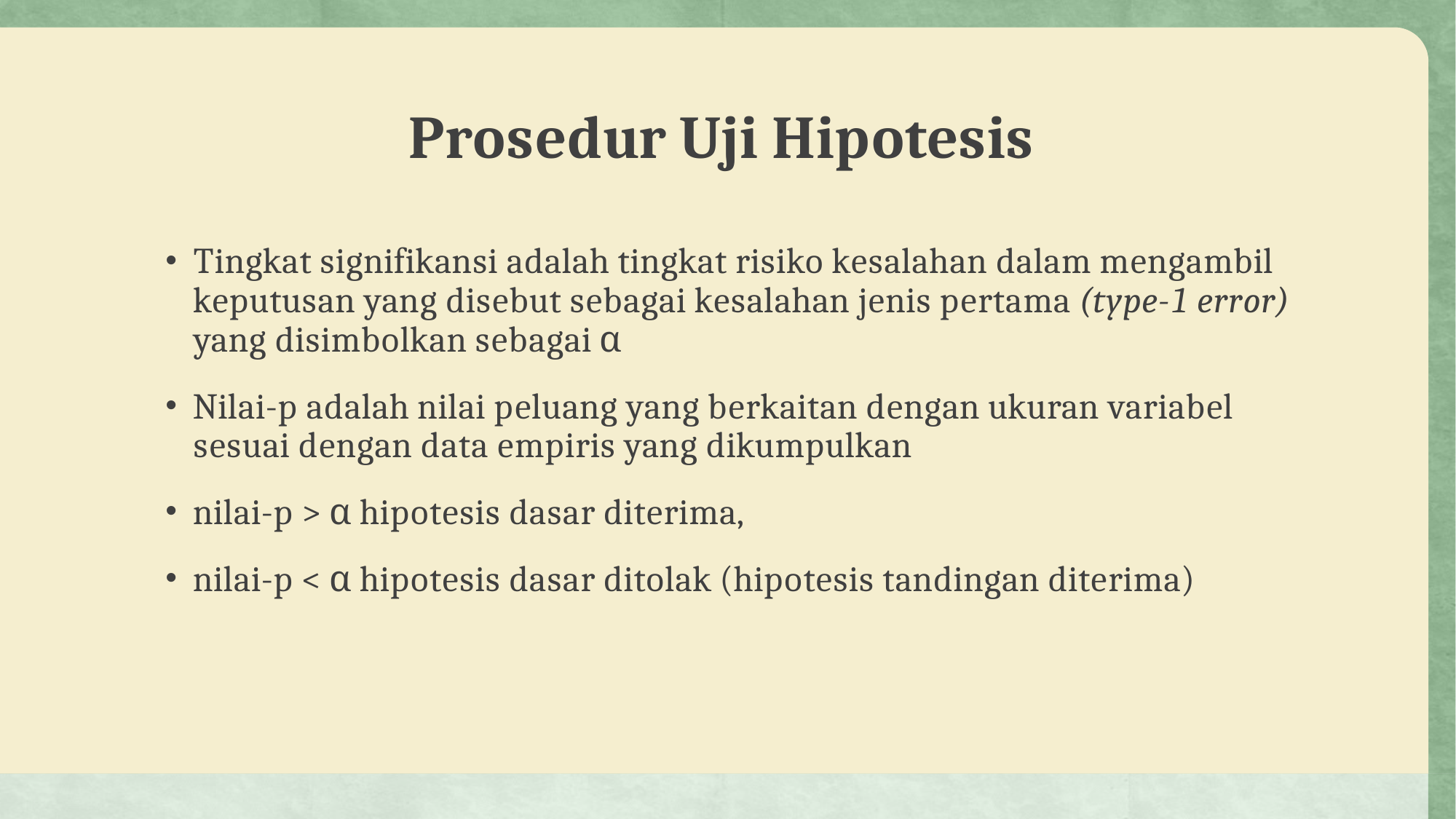

# Prosedur Uji Hipotesis
Tingkat signifikansi adalah tingkat risiko kesalahan dalam mengambil keputusan yang disebut sebagai kesalahan jenis pertama (type-1 error) yang disimbolkan sebagai α
Nilai-p adalah nilai peluang yang berkaitan dengan ukuran variabel sesuai dengan data empiris yang dikumpulkan
nilai-p > α hipotesis dasar diterima,
nilai-p < α hipotesis dasar ditolak (hipotesis tandingan diterima)